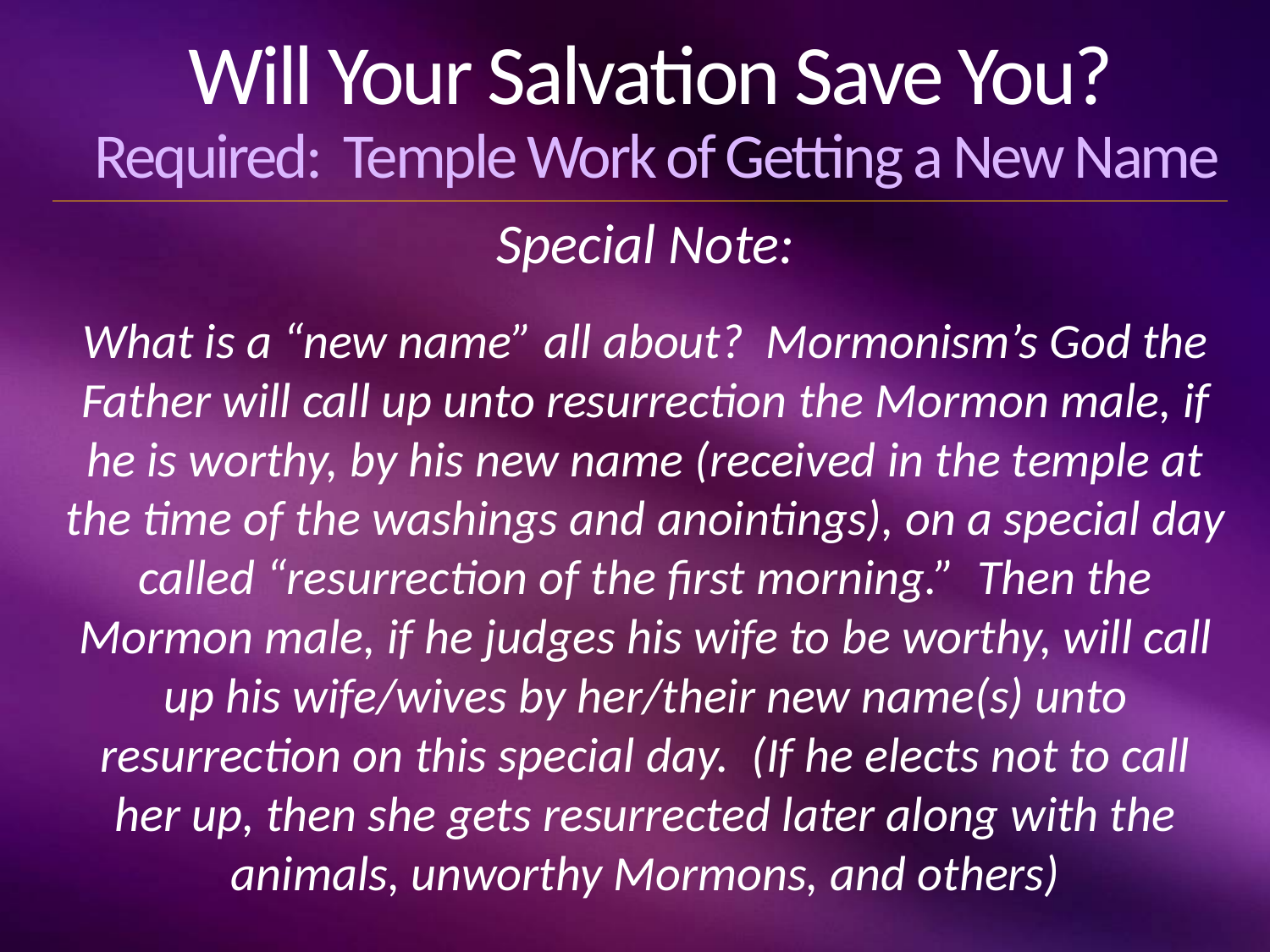

# Will Your Salvation Save You? Required:  Temple Work of Getting a New Name
Special Note:

What is a “new name” all about?  Mormonism’s God the Father will call up unto resurrection the Mormon male, if he is worthy, by his new name (received in the temple at the time of the washings and anointings), on a special day called “resurrection of the first morning.”  Then the Mormon male, if he judges his wife to be worthy, will call up his wife/wives by her/their new name(s) unto resurrection on this special day.  (If he elects not to call her up, then she gets resurrected later along with the animals, unworthy Mormons, and others)